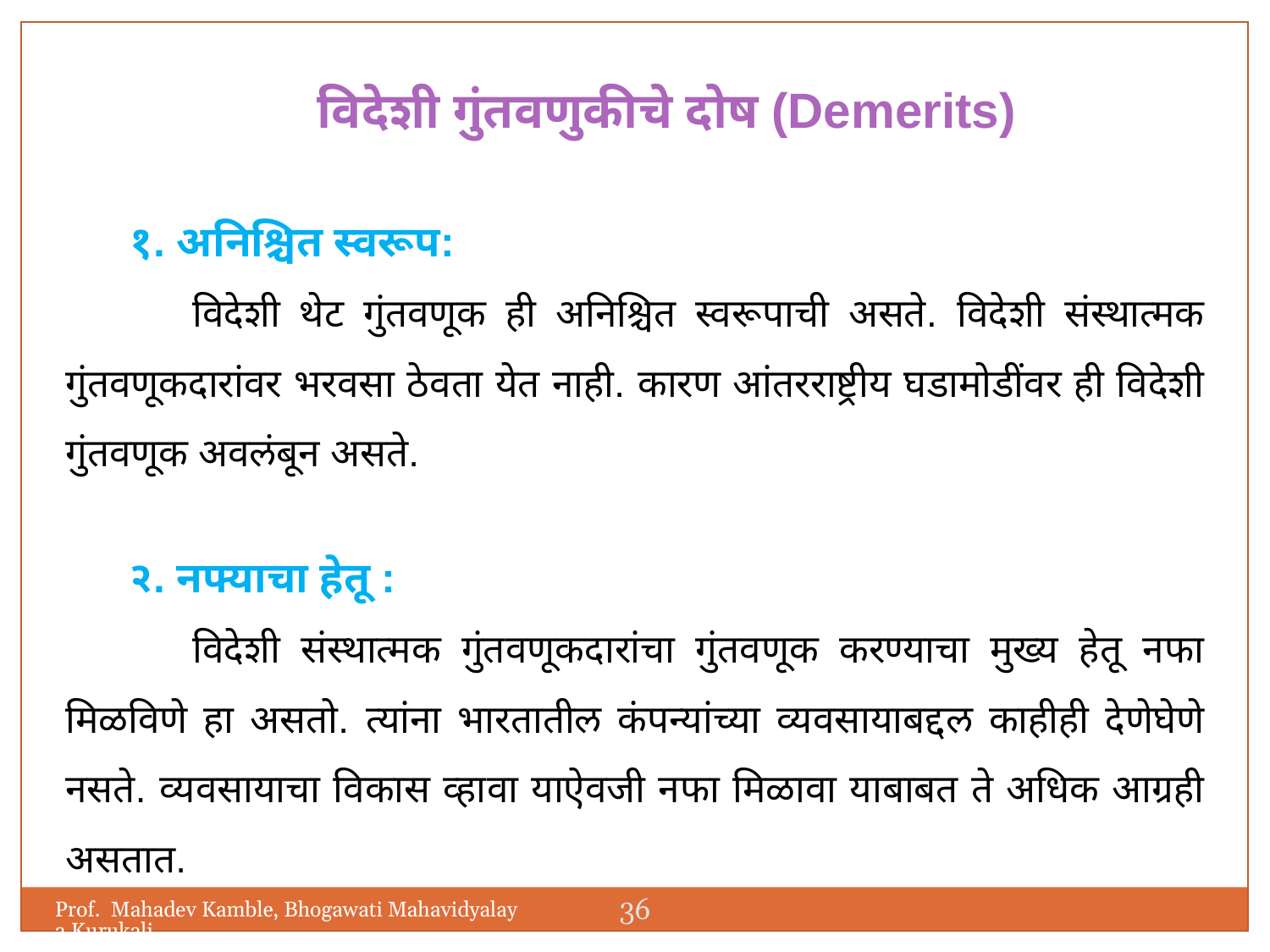

विदेशी गुंतवणुकीचे दोष (Demerits)

१. अनिश्चित स्वरूप:
	विदेशी थेट गुंतवणूक ही अनिश्चित स्वरूपाची असते. विदेशी संस्थात्मक गुंतवणूकदारांवर भरवसा ठेवता येत नाही. कारण आंतरराष्ट्रीय घडामोडींवर ही विदेशी गुंतवणूक अवलंबून असते.

२. नफ्याचा हेतू :
	विदेशी संस्थात्मक गुंतवणूकदारांचा गुंतवणूक करण्याचा मुख्य हेतू नफा मिळविणे हा असतो. त्यांना भारतातील कंपन्यांच्या व्यवसायाबद्दल काहीही देणेघेणे नसते. व्यवसायाचा विकास व्हावा याऐवजी नफा मिळावा याबाबत ते अधिक आग्रही असतात.
36
Prof.  Mahadev Kamble, Bhogawati Mahavidyalaya,Kurukali.